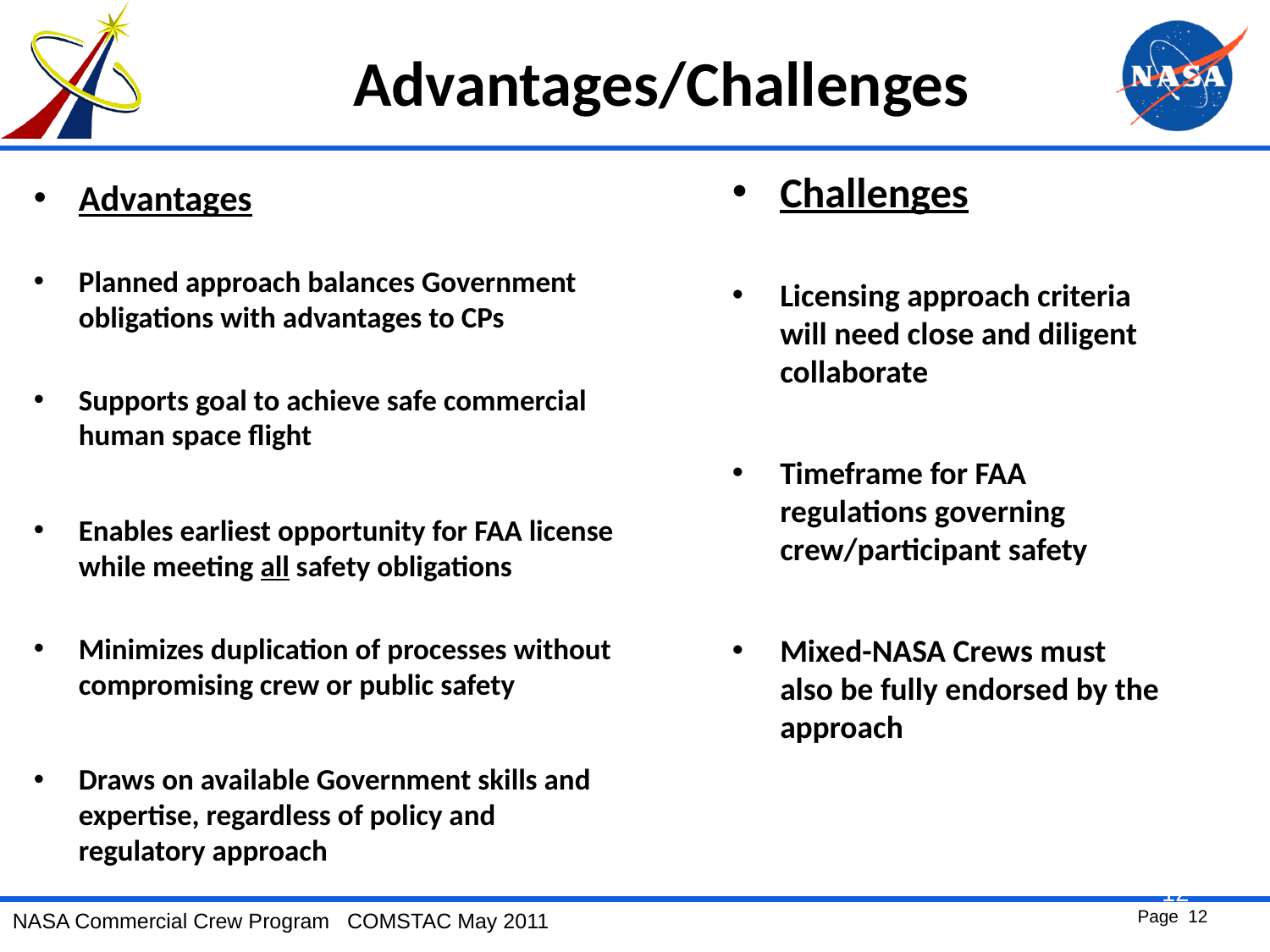

# Advantages/Challenges
Challenges

Licensing approach criteria will need close and diligent collaborate

Timeframe for FAA regulations governing crew/participant safety

Mixed-NASA Crews must also be fully endorsed by the approach

Advantages

Planned approach balances Government obligations with advantages to CPs

Supports goal to achieve safe commercial human space flight

Enables earliest opportunity for FAA license while meeting all safety obligations

Minimizes duplication of processes without compromising crew or public safety

Draws on available Government skills and expertise, regardless of policy and regulatory approach

12